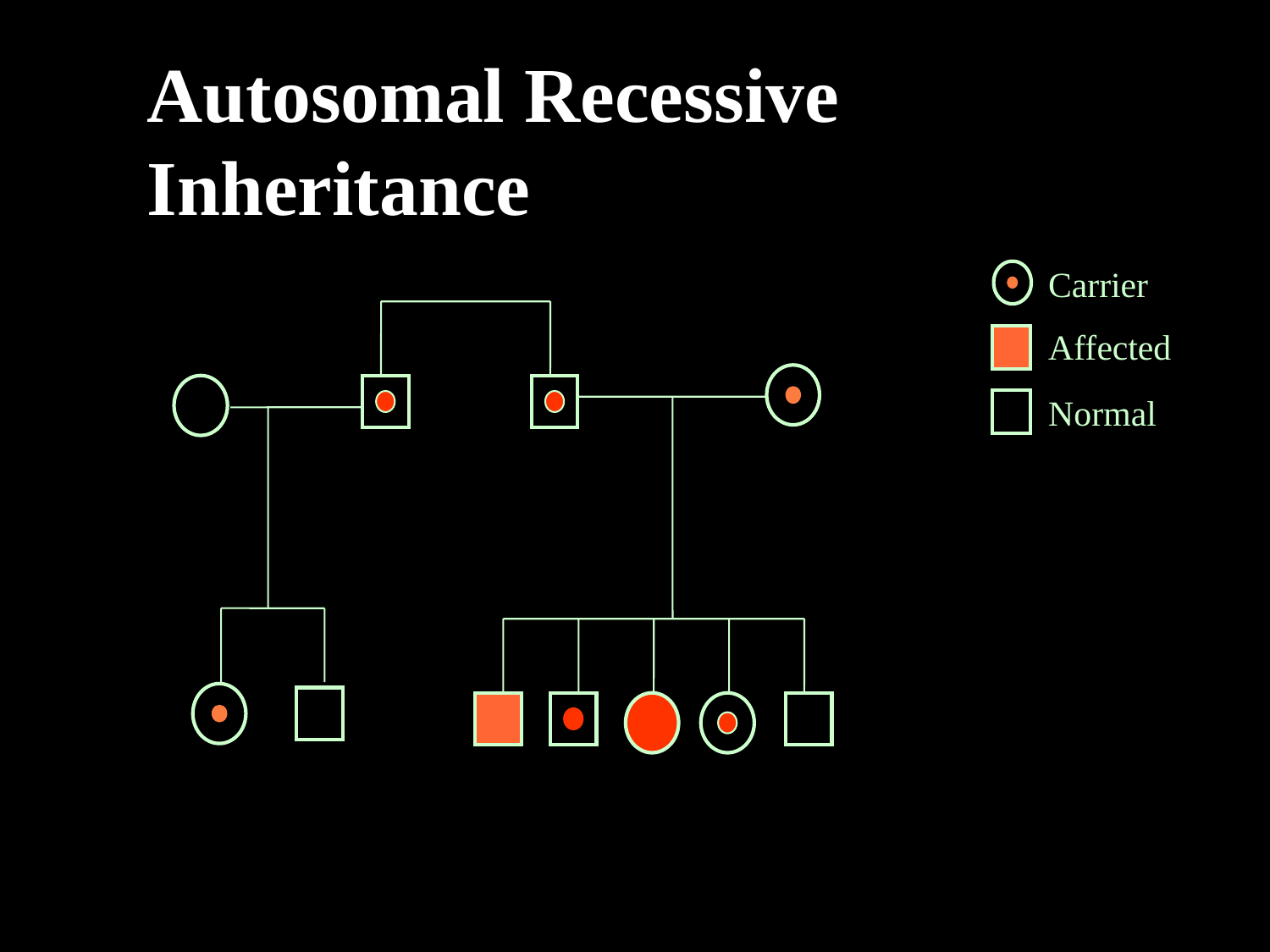

# Autosomal Recessive Inheritance
Carrier

Affected

Normal